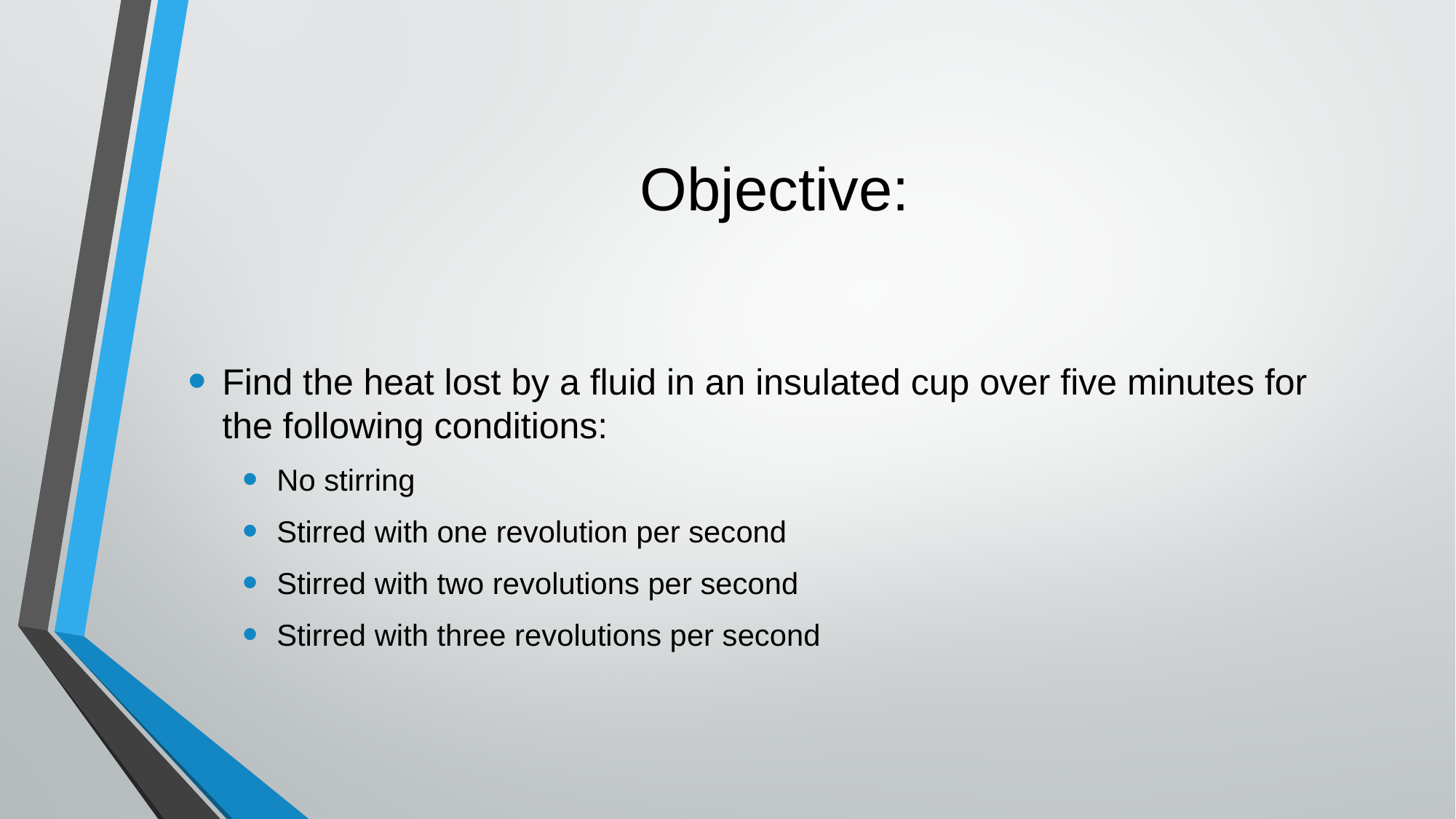

# Objective:
Find the heat lost by a fluid in an insulated cup over five minutes for the following conditions:
No stirring
Stirred with one revolution per second
Stirred with two revolutions per second
Stirred with three revolutions per second